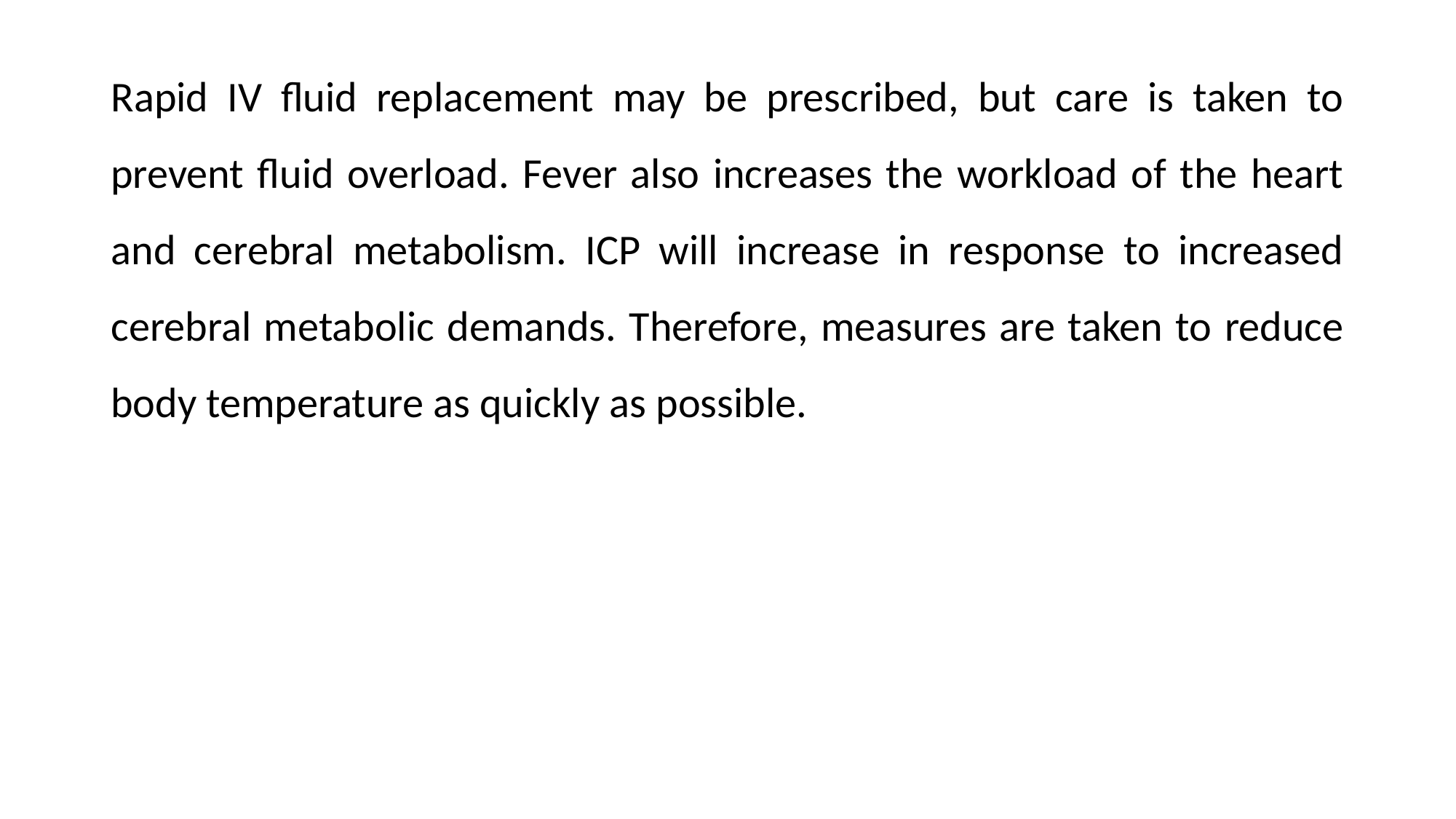

Rapid IV fluid replacement may be prescribed, but care is taken to prevent fluid overload. Fever also increases the workload of the heart and cerebral metabolism. ICP will increase in response to increased cerebral metabolic demands. Therefore, measures are taken to reduce body temperature as quickly as possible.